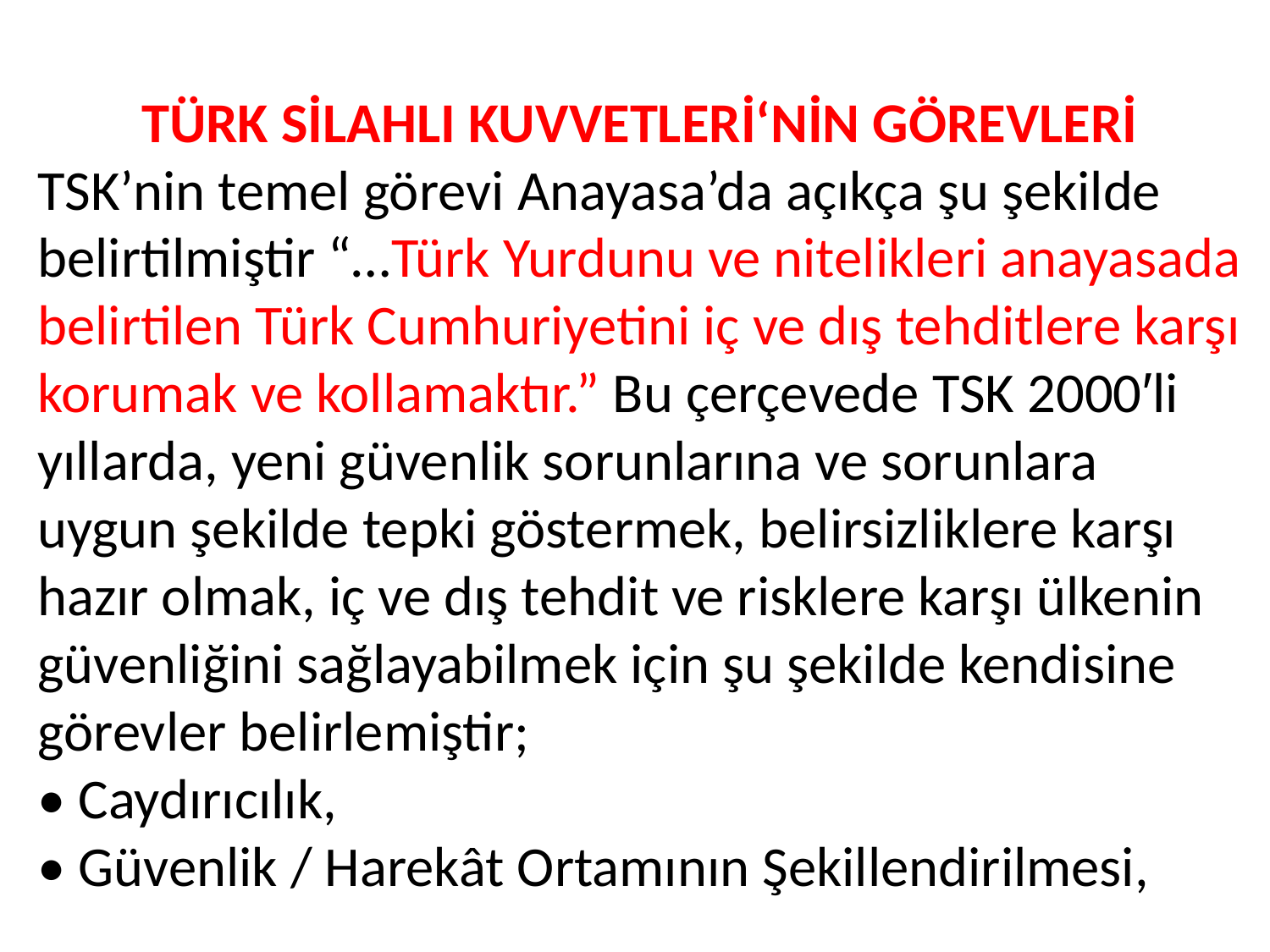

TÜRK SİLAHLI KUVVETLERİ‘NİN GÖREVLERİ
TSK’nin temel görevi Anayasa’da açıkça şu şekilde belirtilmiştir “…Türk Yurdunu ve nitelikleri anayasada belirtilen Türk Cumhuriyetini iç ve dış tehditlere karşı korumak ve kollamaktır.” Bu çerçevede TSK 2000′li yıllarda, yeni güvenlik sorunlarına ve sorunlara uygun şekilde tepki göstermek, belirsizliklere karşı hazır olmak, iç ve dış tehdit ve risklere karşı ülkenin güvenliğini sağlayabilmek için şu şekilde kendisine görevler belirlemiştir;
• Caydırıcılık,
• Güvenlik / Harekât Ortamının Şekillendirilmesi,